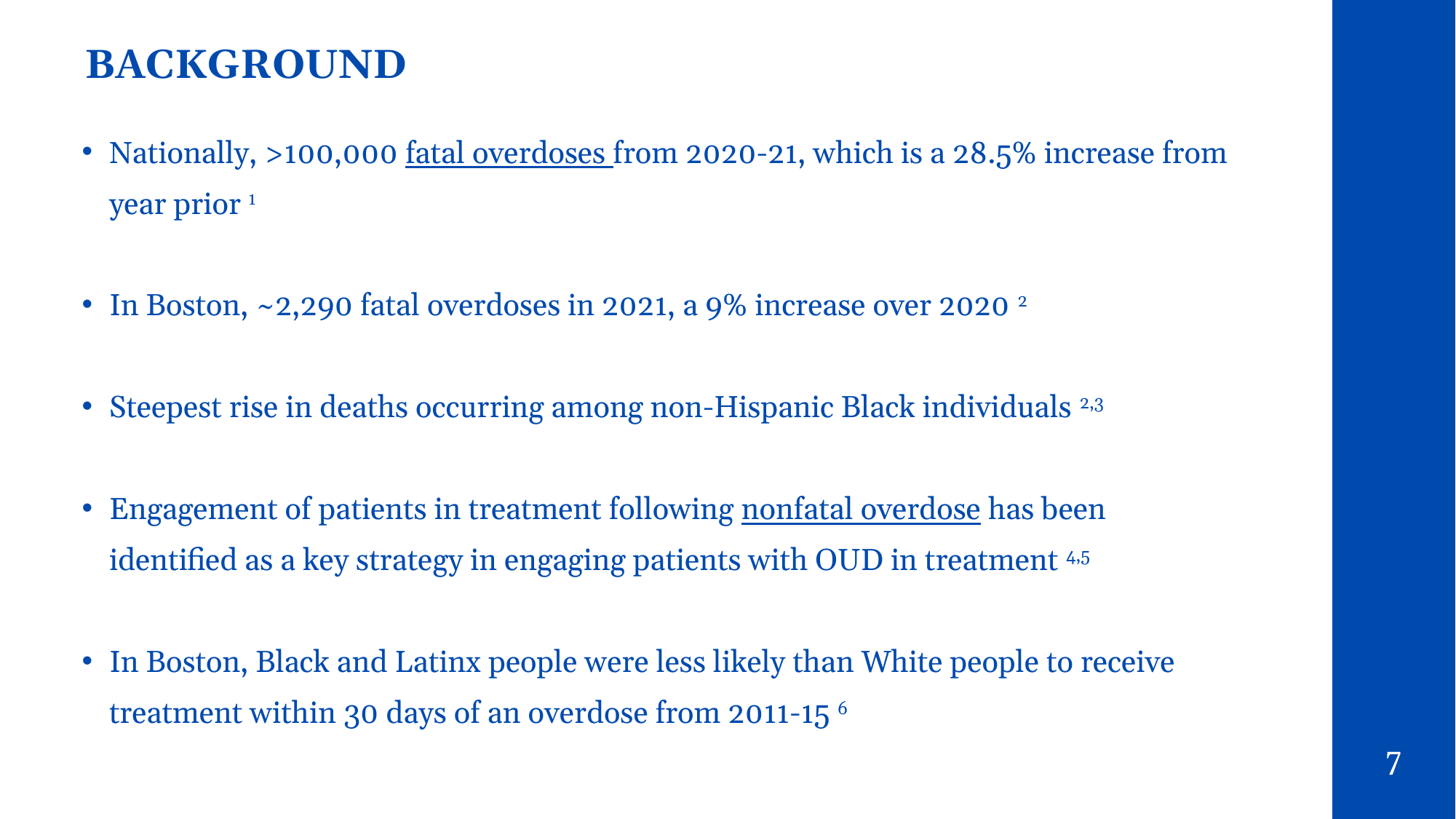

BACKGROUND
Nationally, >100,000 fatal overdoses from 2020-21, which is a 28.5% increase from year prior 1

In Boston, ~2,290 fatal overdoses in 2021, a 9% increase over 2020 2

Steepest rise in deaths occurring among non-Hispanic Black individuals 2,3

Engagement of patients in treatment following nonfatal overdose has been identified as a key strategy in engaging patients with OUD in treatment 4,5

In Boston, Black and Latinx people were less likely than White people to receive treatment within 30 days of an overdose from 2011-15 6
7
2